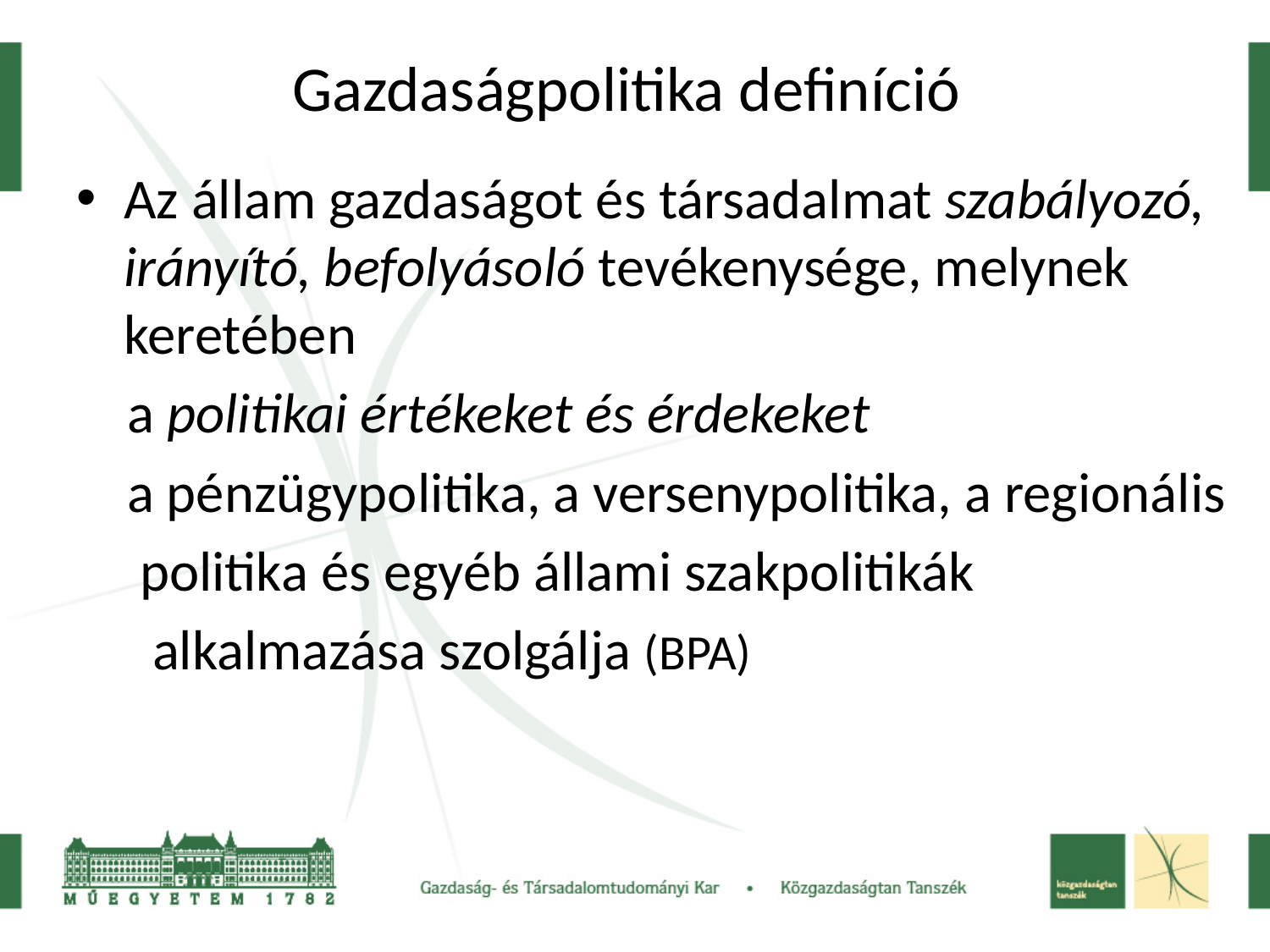

# Gazdaságpolitika definíció
Az állam gazdaságot és társadalmat szabályozó, irányító, befolyásoló tevékenysége, melynek keretében
    a politikai értékeket és érdekeket
    a pénzügypolitika, a versenypolitika, a regionális
     politika és egyéb állami szakpolitikák
      alkalmazása szolgálja (BPA)